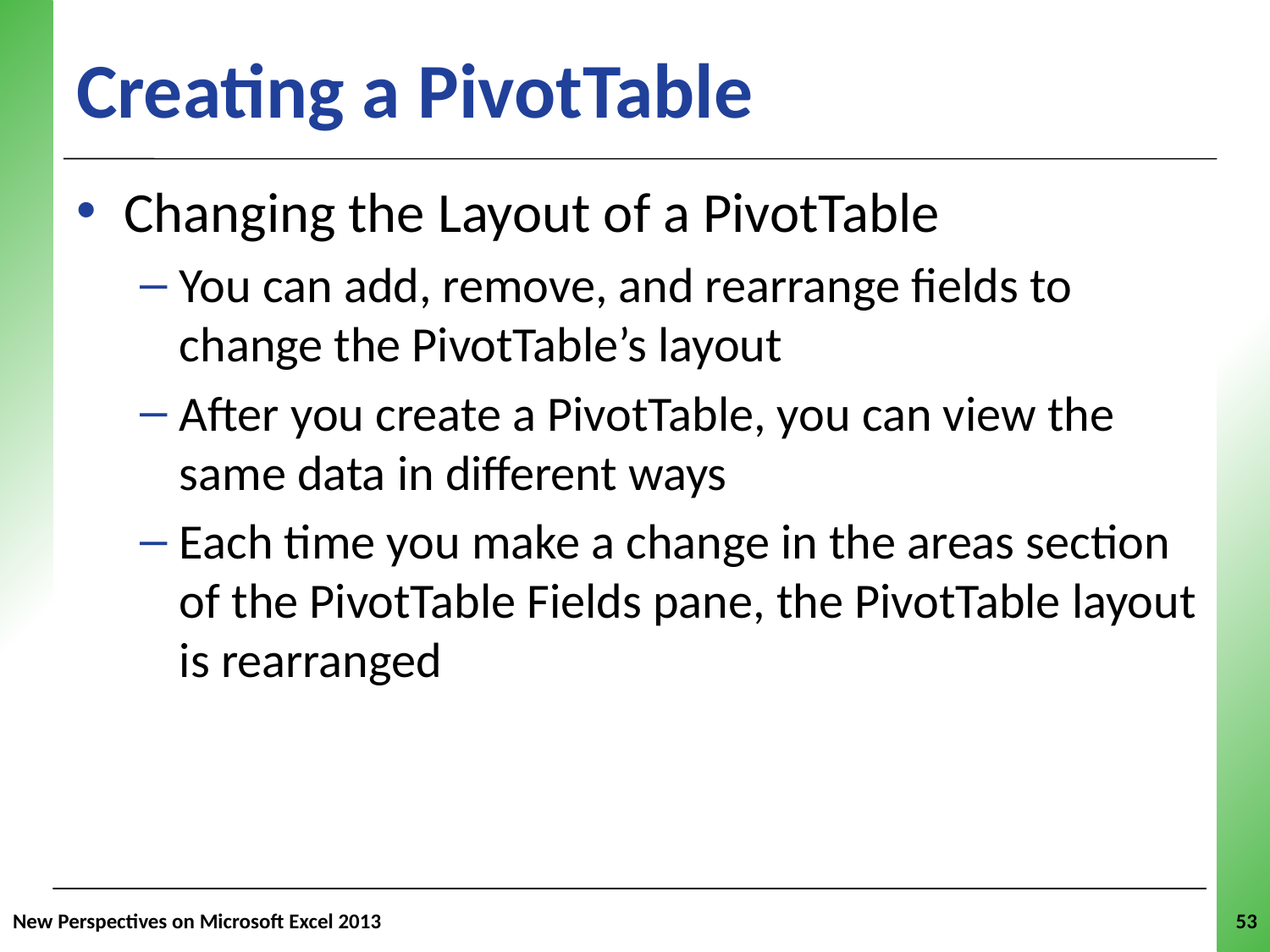

# Creating a PivotTable
Changing the Layout of a PivotTable
You can add, remove, and rearrange fields to change the PivotTable’s layout
After you create a PivotTable, you can view the same data in different ways
Each time you make a change in the areas section of the PivotTable Fields pane, the PivotTable layout is rearranged
New Perspectives on Microsoft Excel 2013
53